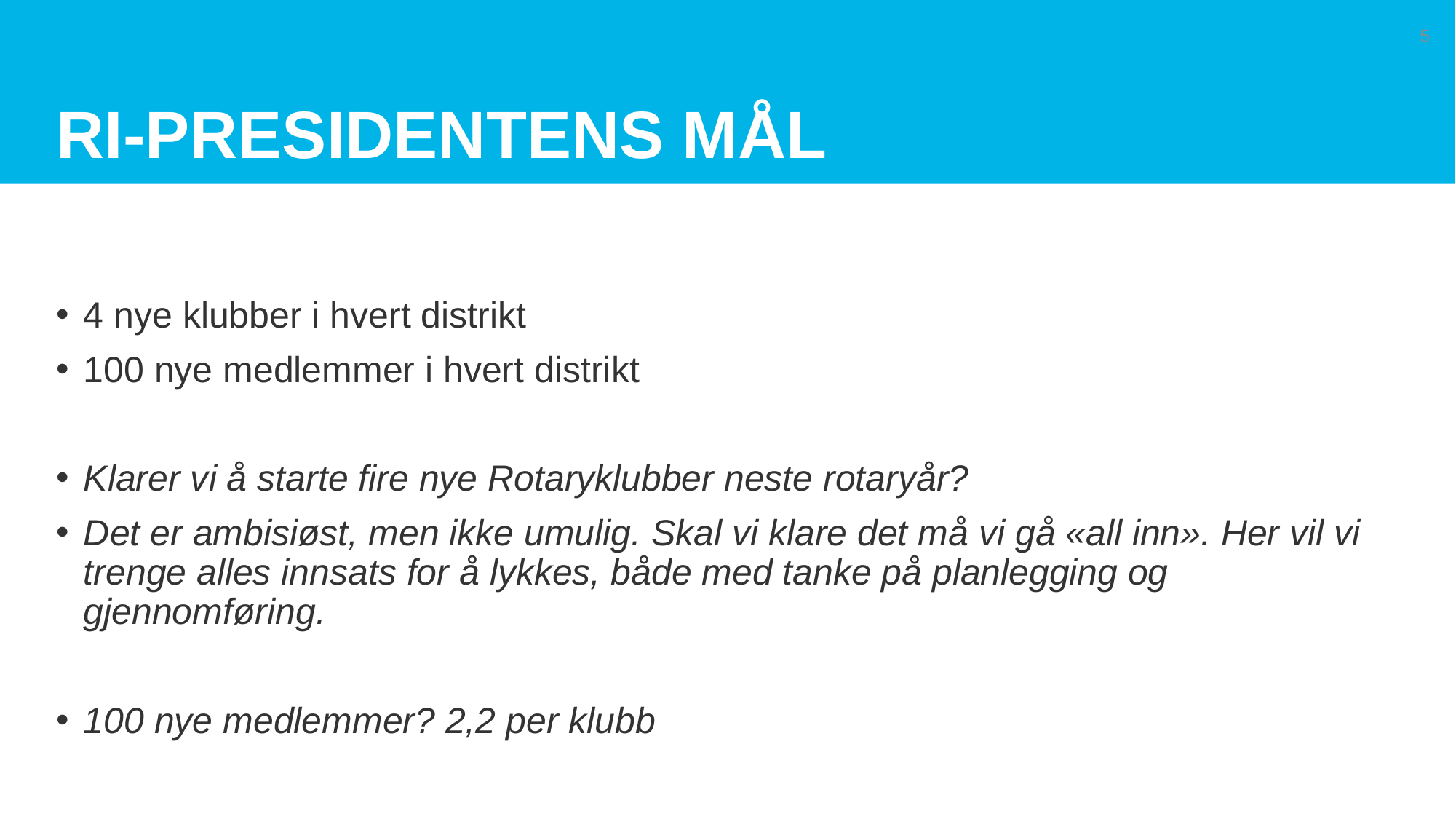

# RI-presidentens mål
5
4 nye klubber i hvert distrikt
100 nye medlemmer i hvert distrikt

Klarer vi å starte fire nye Rotaryklubber neste rotaryår?
Det er ambisiøst, men ikke umulig. Skal vi klare det må vi gå «all inn». Her vil vi trenge alles innsats for å lykkes, både med tanke på planlegging og gjennomføring.

100 nye medlemmer? 2,2 per klubb